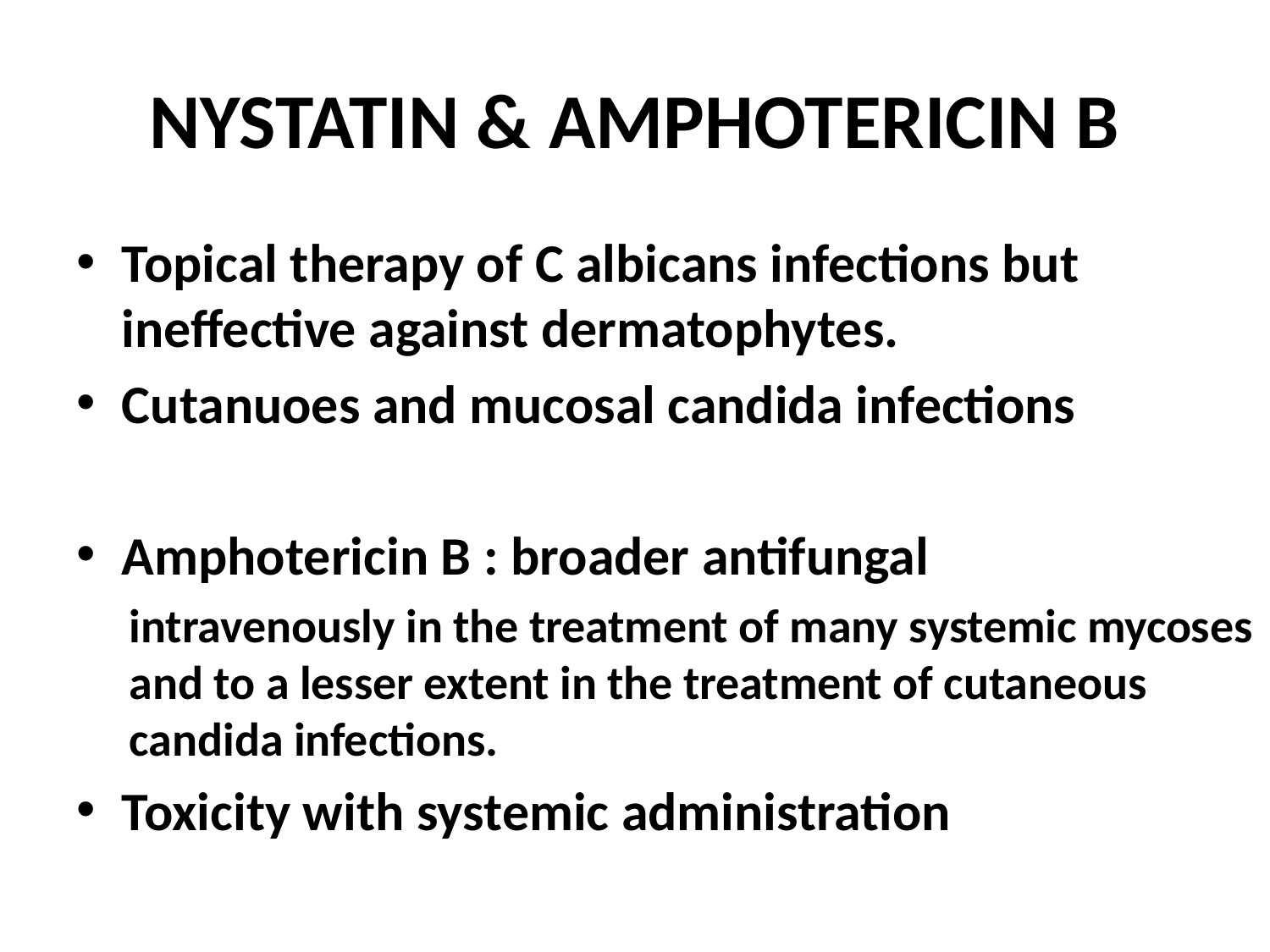

# NYSTATIN & AMPHOTERICIN B
Topical therapy of C albicans infections but ineffective against dermatophytes.
Cutanuoes and mucosal candida infections

Amphotericin B : broader antifungal
intravenously in the treatment of many systemic mycoses and to a lesser extent in the treatment of cutaneous candida infections.
Toxicity with systemic administration